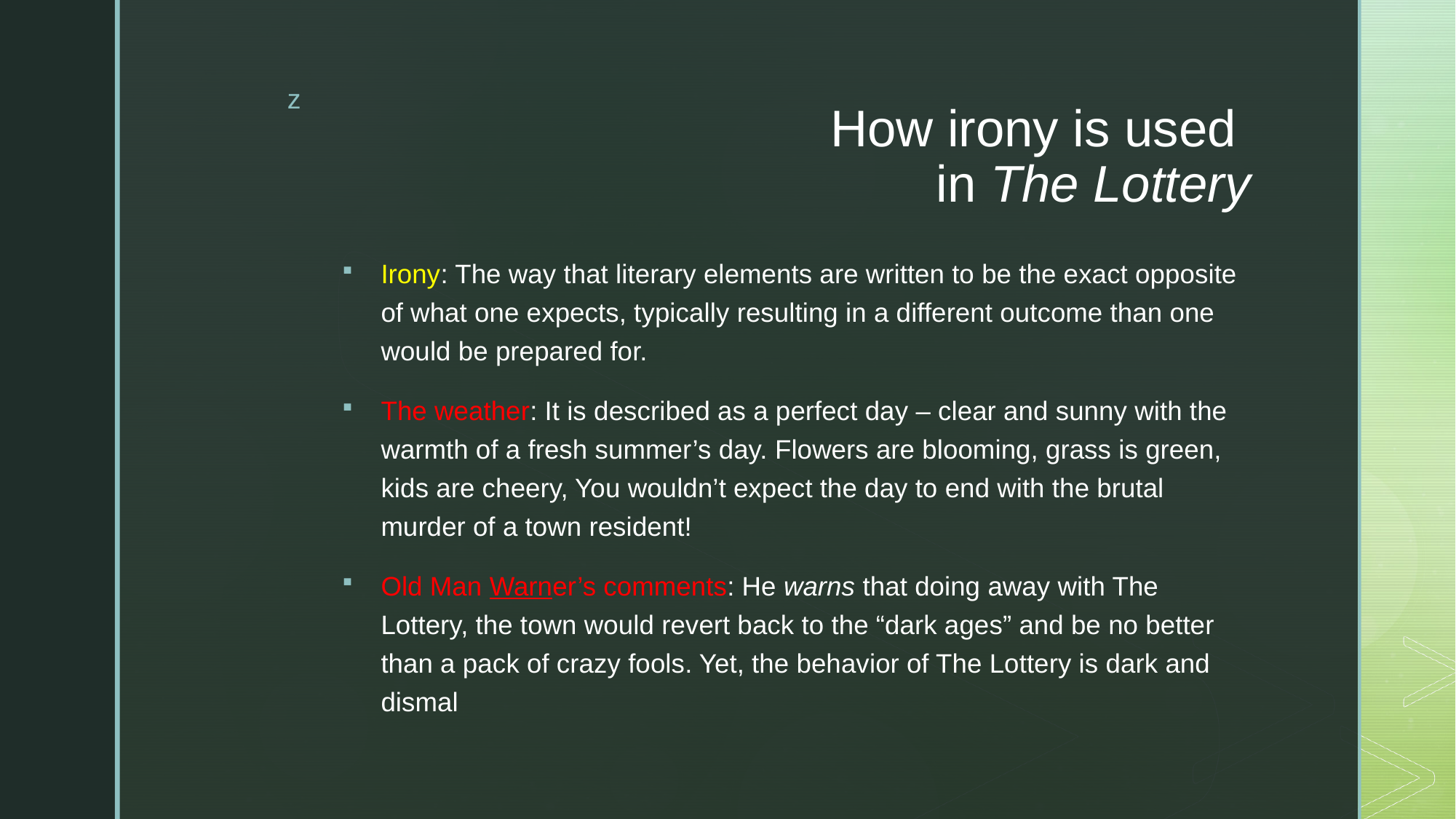

# How irony is used in The Lottery
Irony: The way that literary elements are written to be the exact opposite of what one expects, typically resulting in a different outcome than one would be prepared for.
The weather: It is described as a perfect day – clear and sunny with the warmth of a fresh summer’s day. Flowers are blooming, grass is green, kids are cheery, You wouldn’t expect the day to end with the brutal murder of a town resident!
Old Man Warner’s comments: He warns that doing away with The Lottery, the town would revert back to the “dark ages” and be no better than a pack of crazy fools. Yet, the behavior of The Lottery is dark and dismal